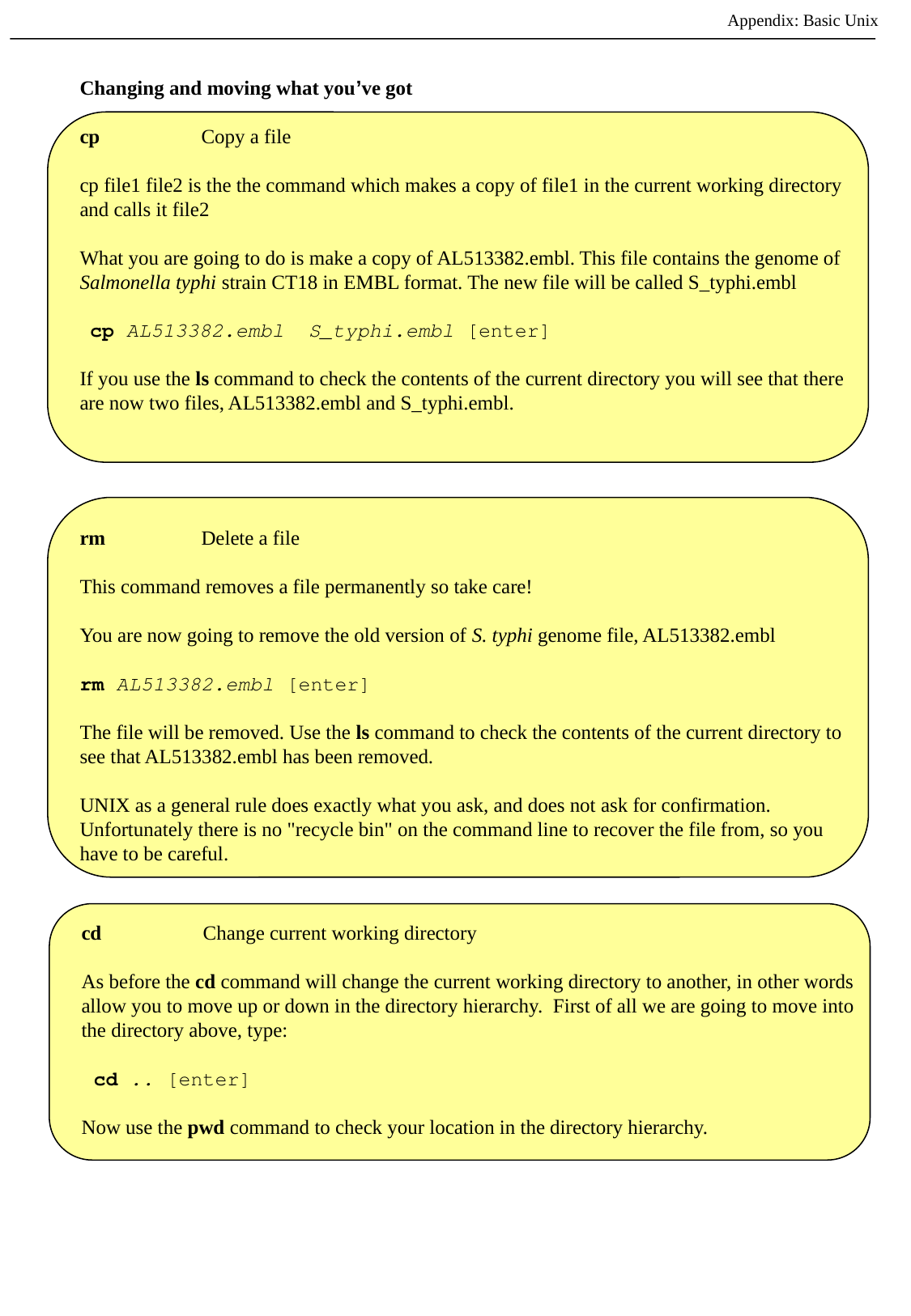

Appendix: Basic Unix
Changing and moving what you’ve got

cp	Copy a file

cp file1 file2 is the the command which makes a copy of file1 in the current working directory and calls it file2

What you are going to do is make a copy of AL513382.embl. This file contains the genome of Salmonella typhi strain CT18 in EMBL format. The new file will be called S_typhi.embl

  cp AL513382.embl  S_typhi.embl [enter]

If you use the ls command to check the contents of the current directory you will see that there are now two files, AL513382.embl and S_typhi.embl.

rm	Delete a file

This command removes a file permanently so take care!

You are now going to remove the old version of S. typhi genome file, AL513382.embl

rm AL513382.embl [enter]

The file will be removed. Use the ls command to check the contents of the current directory to see that AL513382.embl has been removed.

UNIX as a general rule does exactly what you ask, and does not ask for confirmation. Unfortunately there is no "recycle bin" on the command line to recover the file from, so you have to be careful.

cd	Change current working directory

As before the cd command will change the current working directory to another, in other words allow you to move up or down in the directory hierarchy.  First of all we are going to move into the directory above, type:

 cd .. [enter]

Now use the pwd command to check your location in the directory hierarchy.